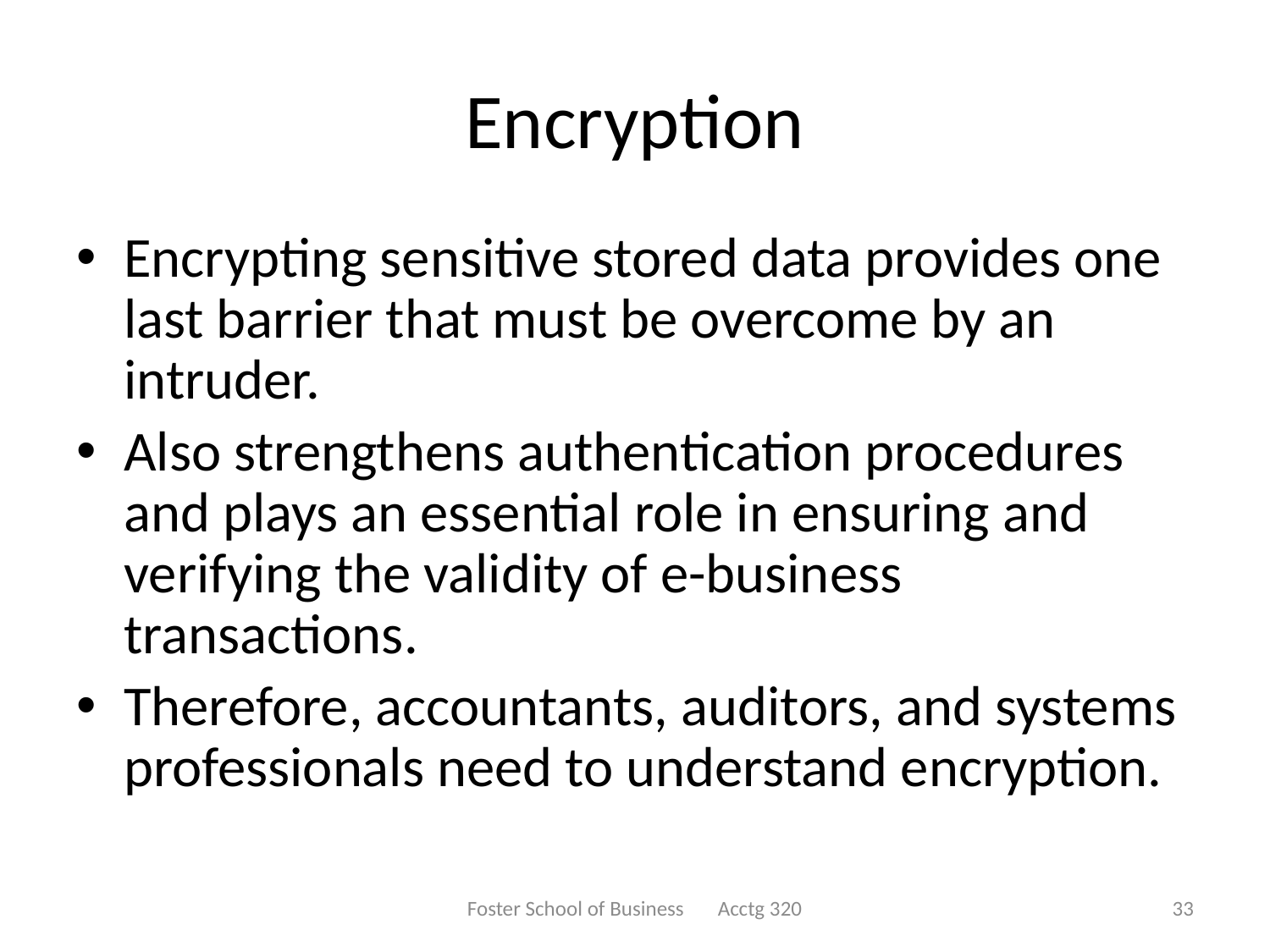

# Encryption
Encrypting sensitive stored data provides one last barrier that must be overcome by an intruder.
Also strengthens authentication procedures and plays an essential role in ensuring and verifying the validity of e-business transactions.
Therefore, accountants, auditors, and systems professionals need to understand encryption.

Foster School of Business       Acctg 320
33